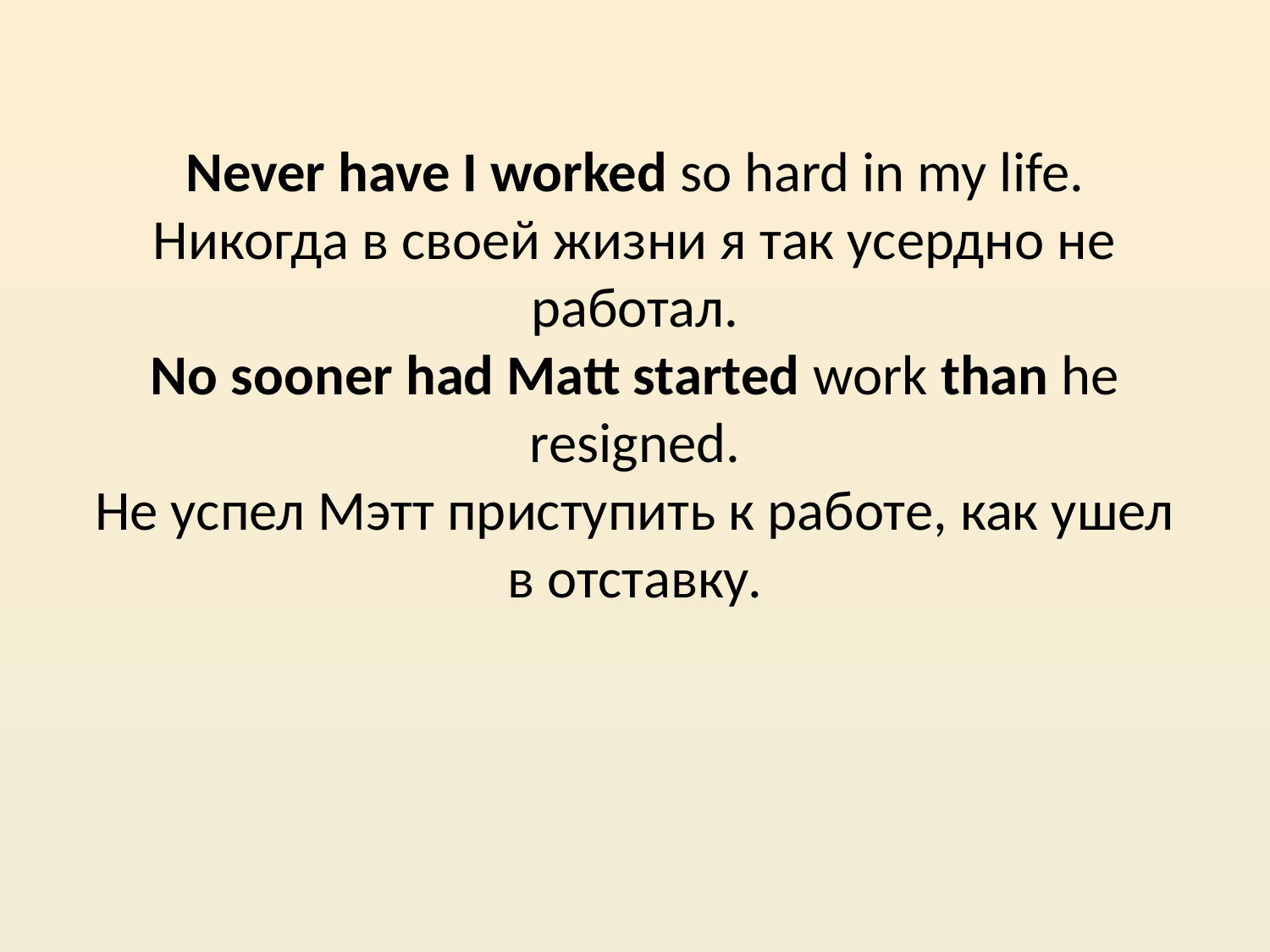

# Never have I worked so hard in my life. Никогда в своей жизни я так усердно не работал. No sooner had Matt started work than he resigned. Не успел Мэтт приступить к работе, как ушел в отставку.